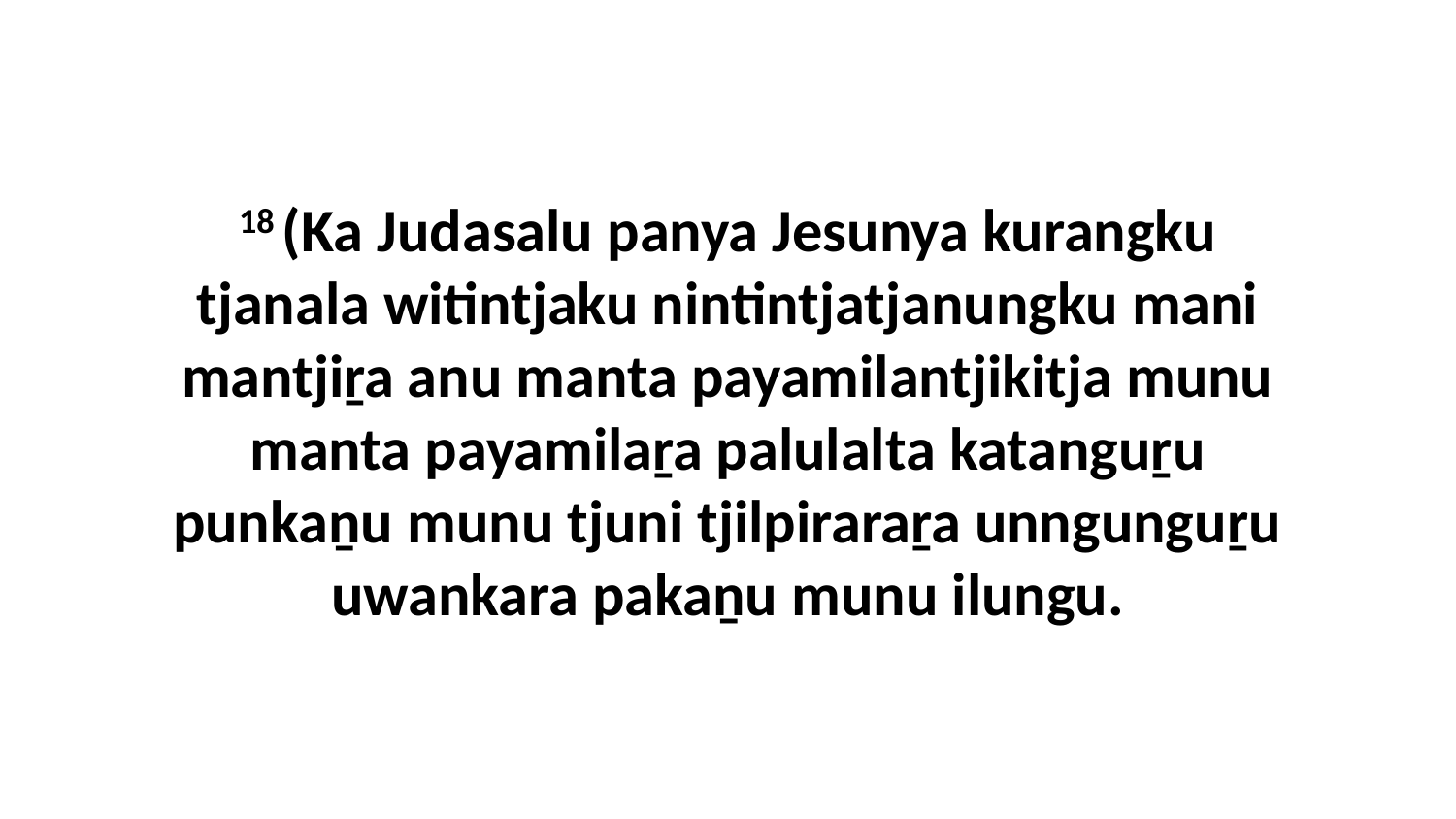

18 (Ka Judasalu panya Jesunya kurangku tjanala witintjaku nintintjatjanungku mani mantjiṟa anu manta payamilantjikitja munu manta payamilaṟa palulalta katanguṟu punkaṉu munu tjuni tjilpiraraṟa unngunguṟu uwankara pakaṉu munu ilungu.